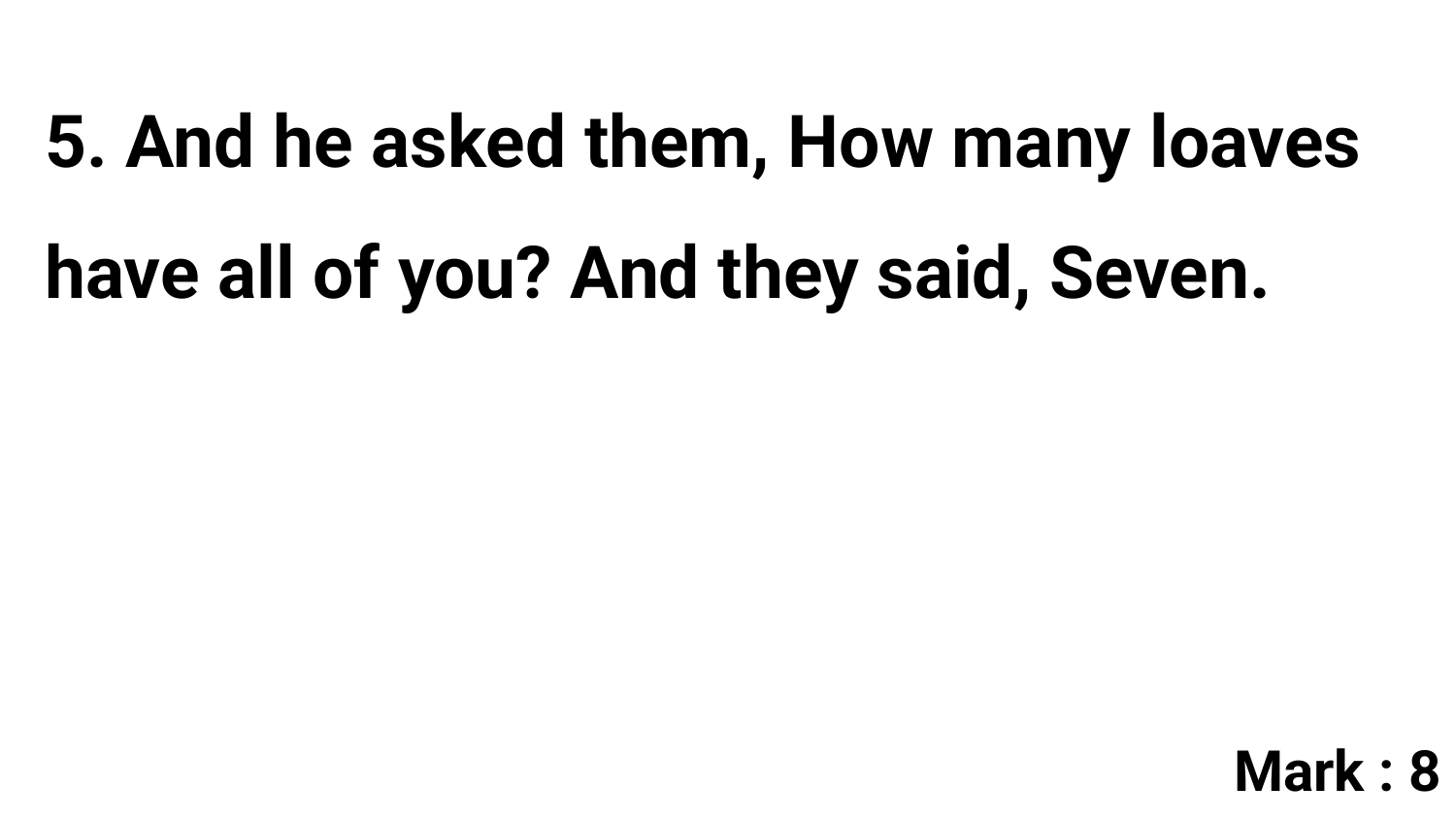

5. And he asked them, How many loaves have all of you? And they said, Seven.
Mark : 8